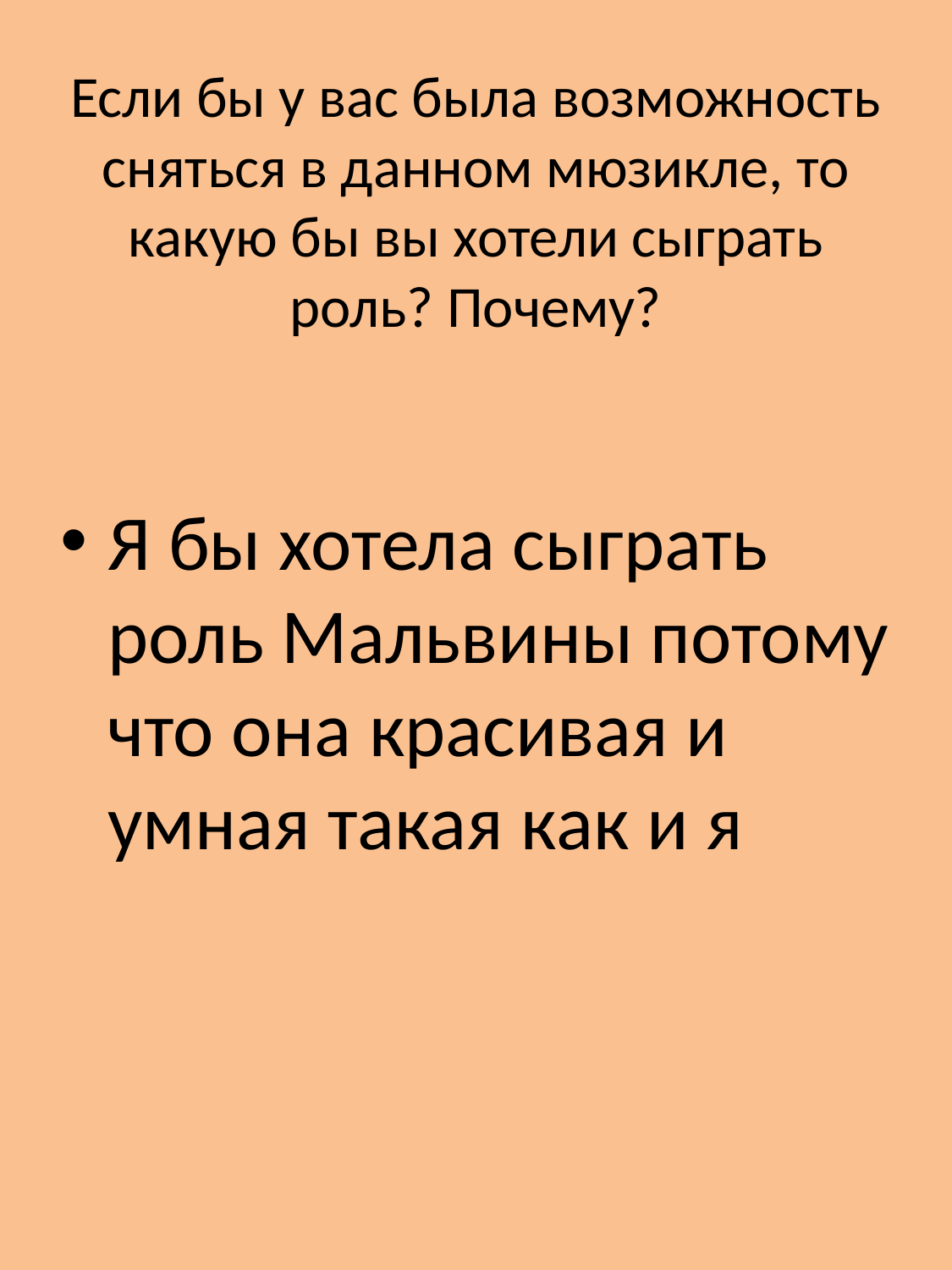

# Если бы у вас была возможность сняться в данном мюзикле, то какую бы вы хотели сыграть роль? Почему?
Я бы хотела сыграть роль Мальвины потому что она красивая и умная такая как и я